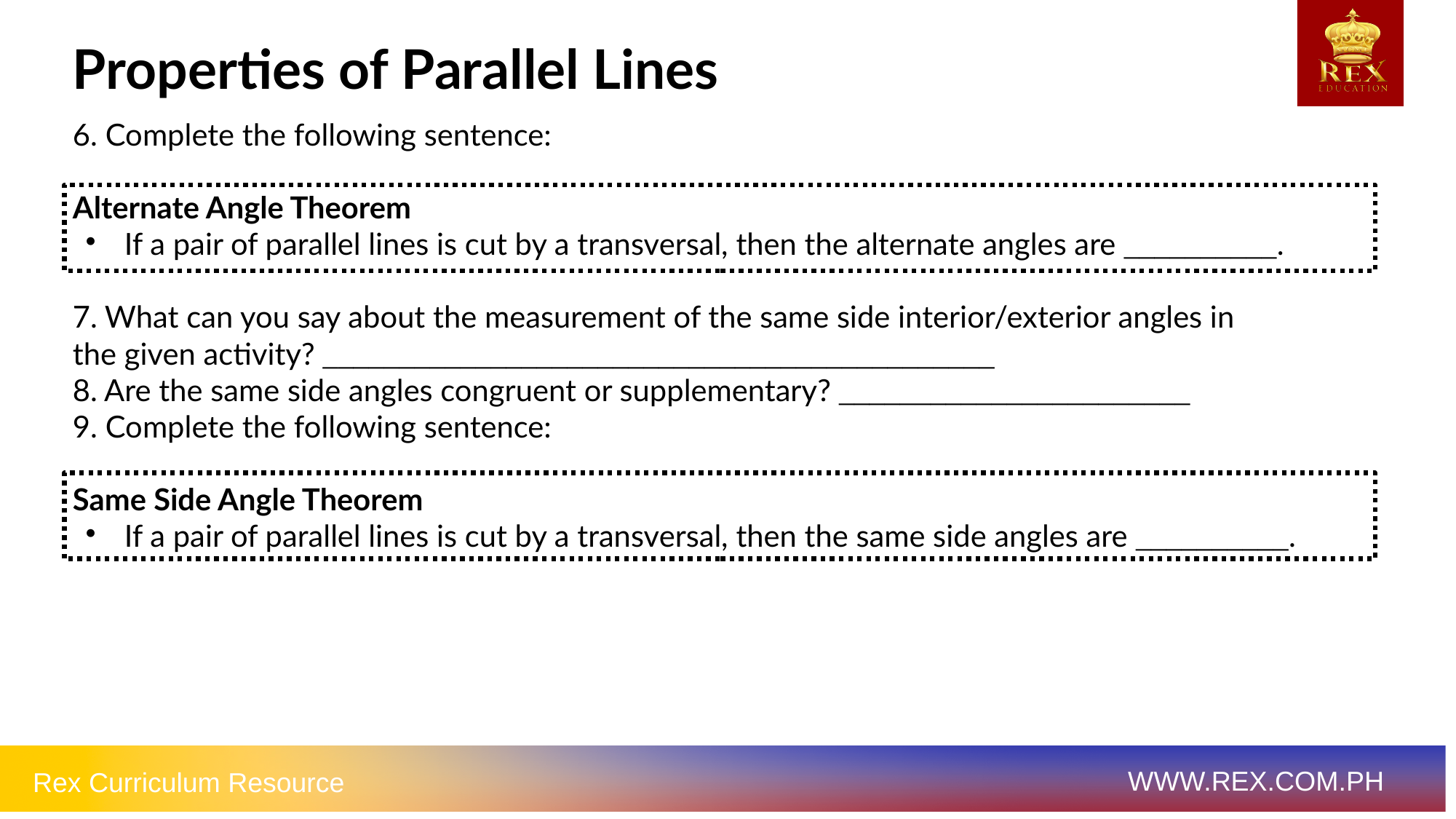

Properties of Parallel Lines
# 6. Complete the following sentence:

Alternate Angle Theorem
If a pair of parallel lines is cut by a transversal, then the alternate angles are __________.

7. What can you say about the measurement of the same side interior/exterior angles in
the given activity? ____________________________________________
8. Are the same side angles congruent or supplementary? _______________________
9. Complete the following sentence:

Same Side Angle Theorem
If a pair of parallel lines is cut by a transversal, then the same side angles are __________.